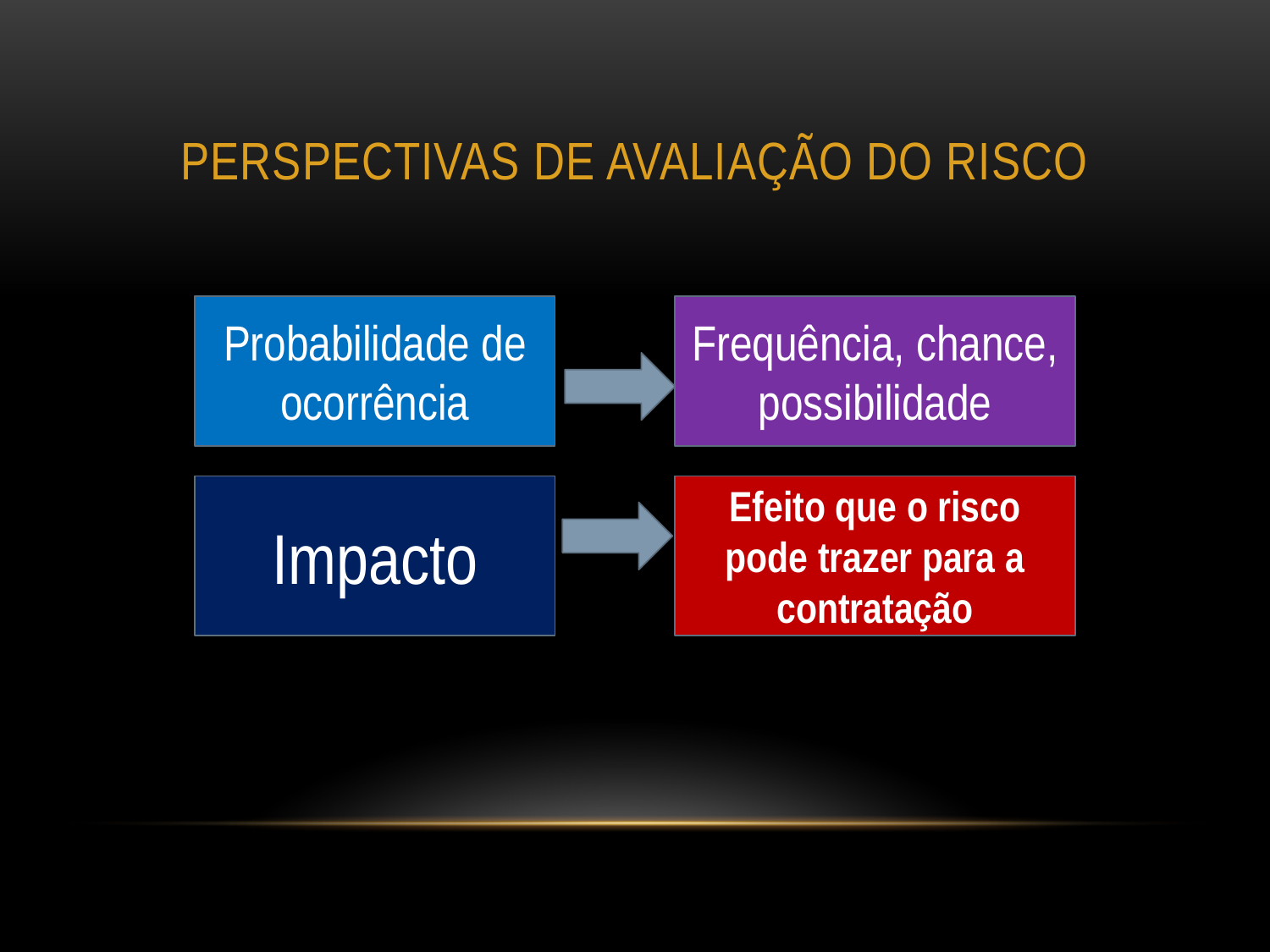

# PERSPECTIVAS DE AVALIAÇÃO DO RISCO

Probabilidade de ocorrência
Frequência, chance, possibilidade

Impacto
Efeito que o risco pode trazer para a contratação